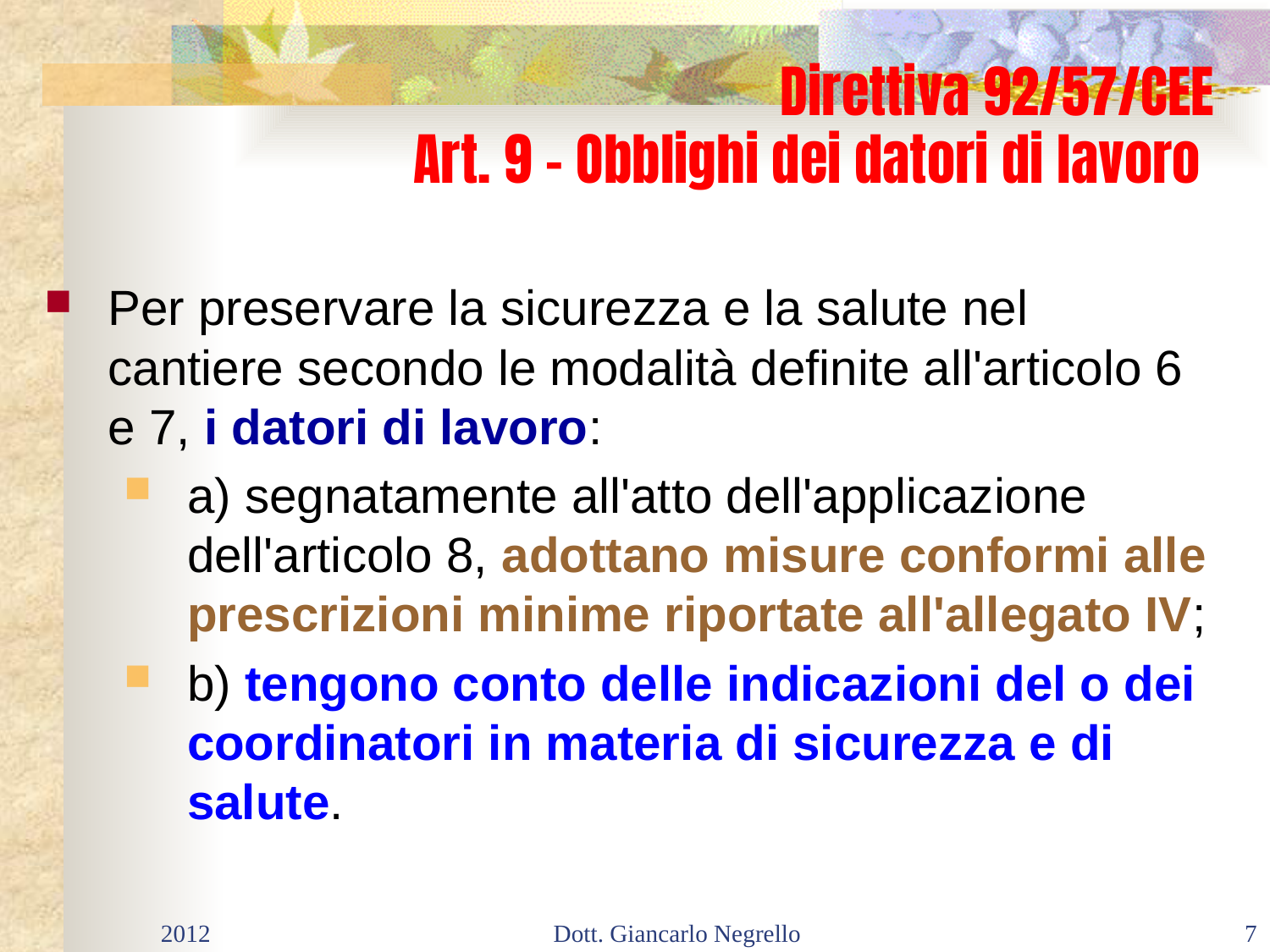

# Direttiva 92/57/CEE Art. 9 - Obblighi dei datori di lavoro

Per preservare la sicurezza e la salute nel cantiere secondo le modalità definite all'articolo 6 e 7, i datori di lavoro:
a) segnatamente all'atto dell'applicazione dell'articolo 8, adottano misure conformi alle prescrizioni minime riportate all'allegato IV;
b) tengono conto delle indicazioni del o dei coordinatori in materia di sicurezza e di salute.
2012
Dott. Giancarlo Negrello
7